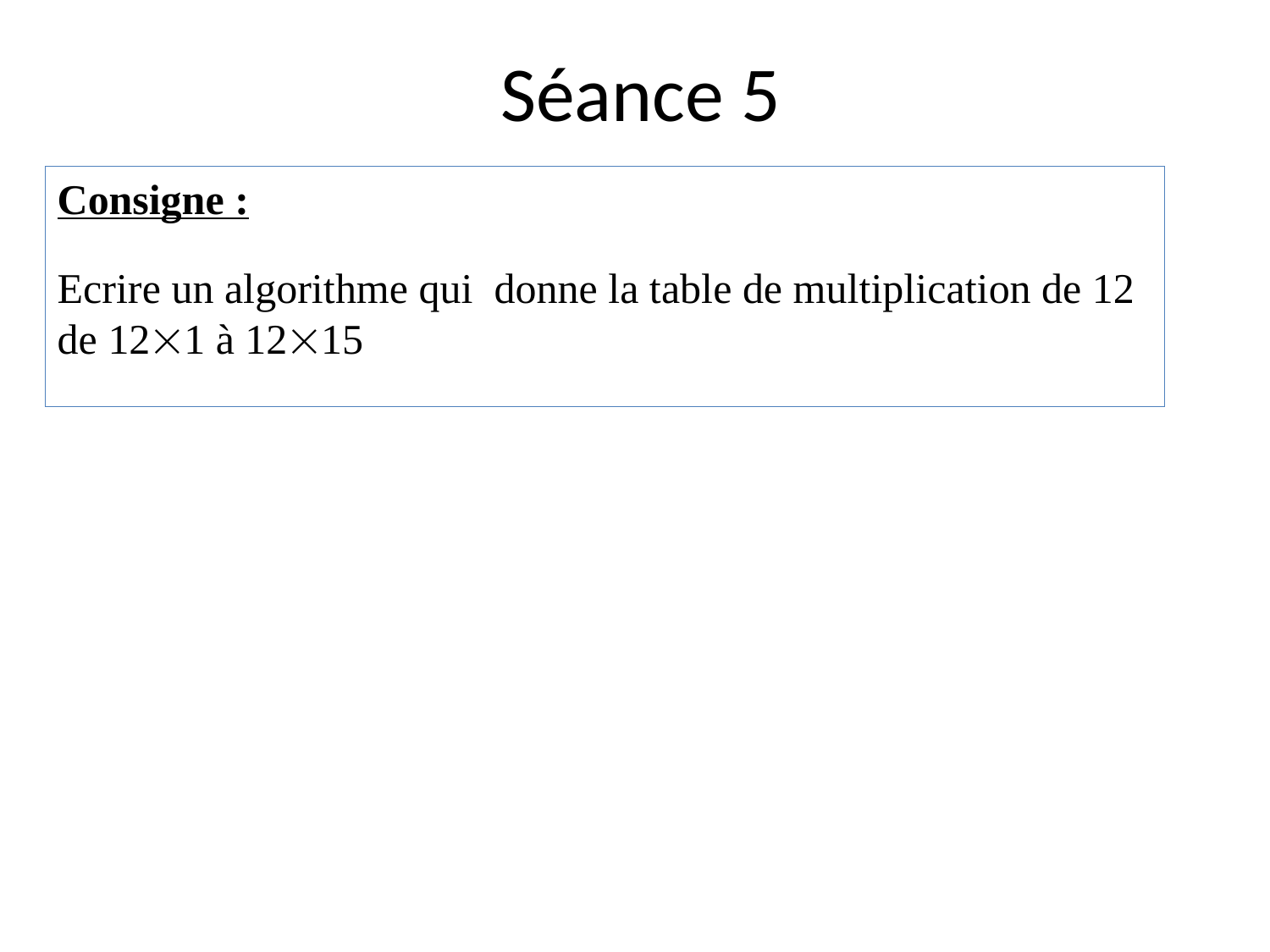

# Séance 5
Consigne :

Ecrire un algorithme qui  donne la table de multiplication de 12
de 12×1 à 12×15